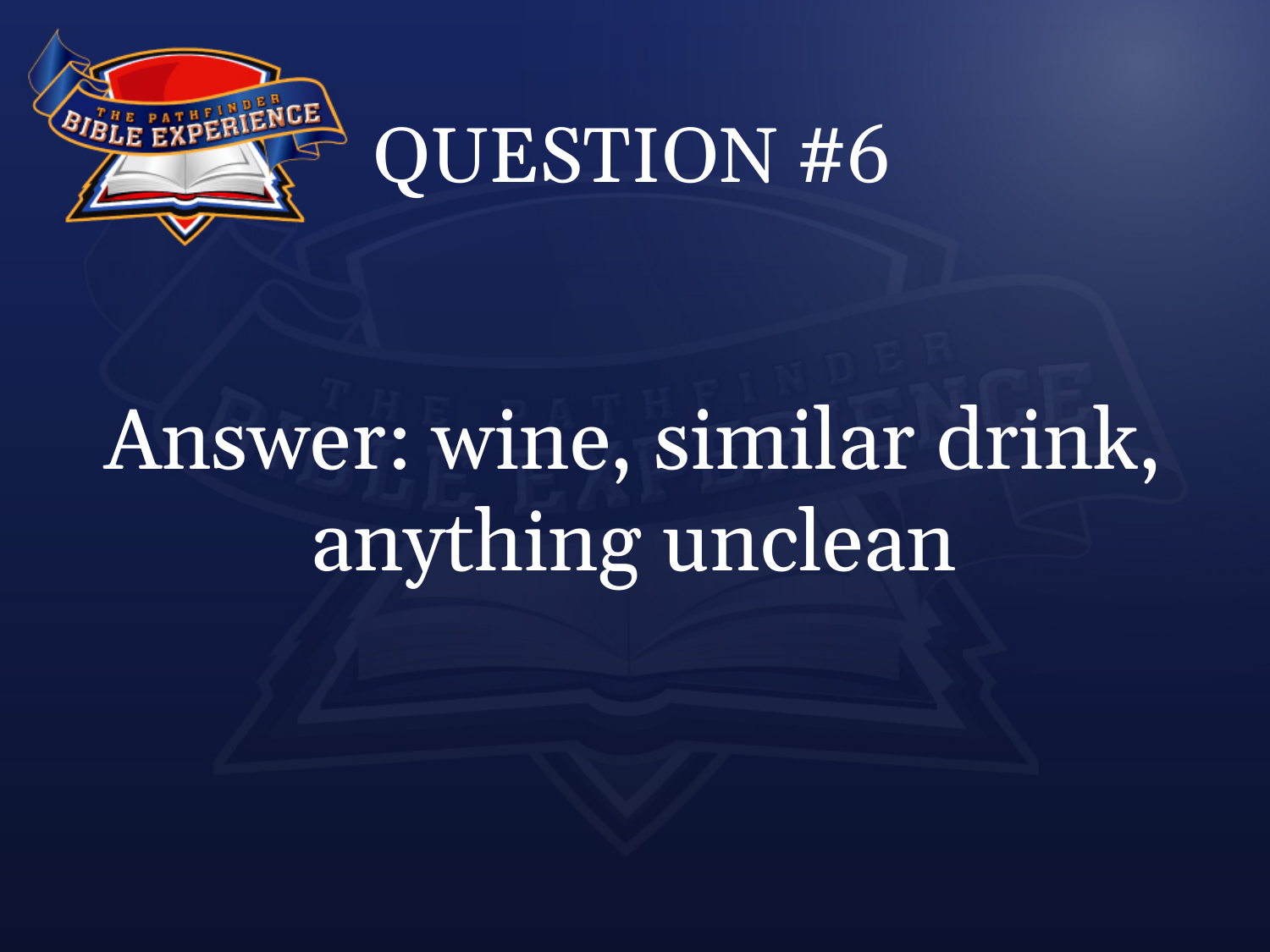

# QUESTION #6

Answer: wine, similar drink, anything unclean